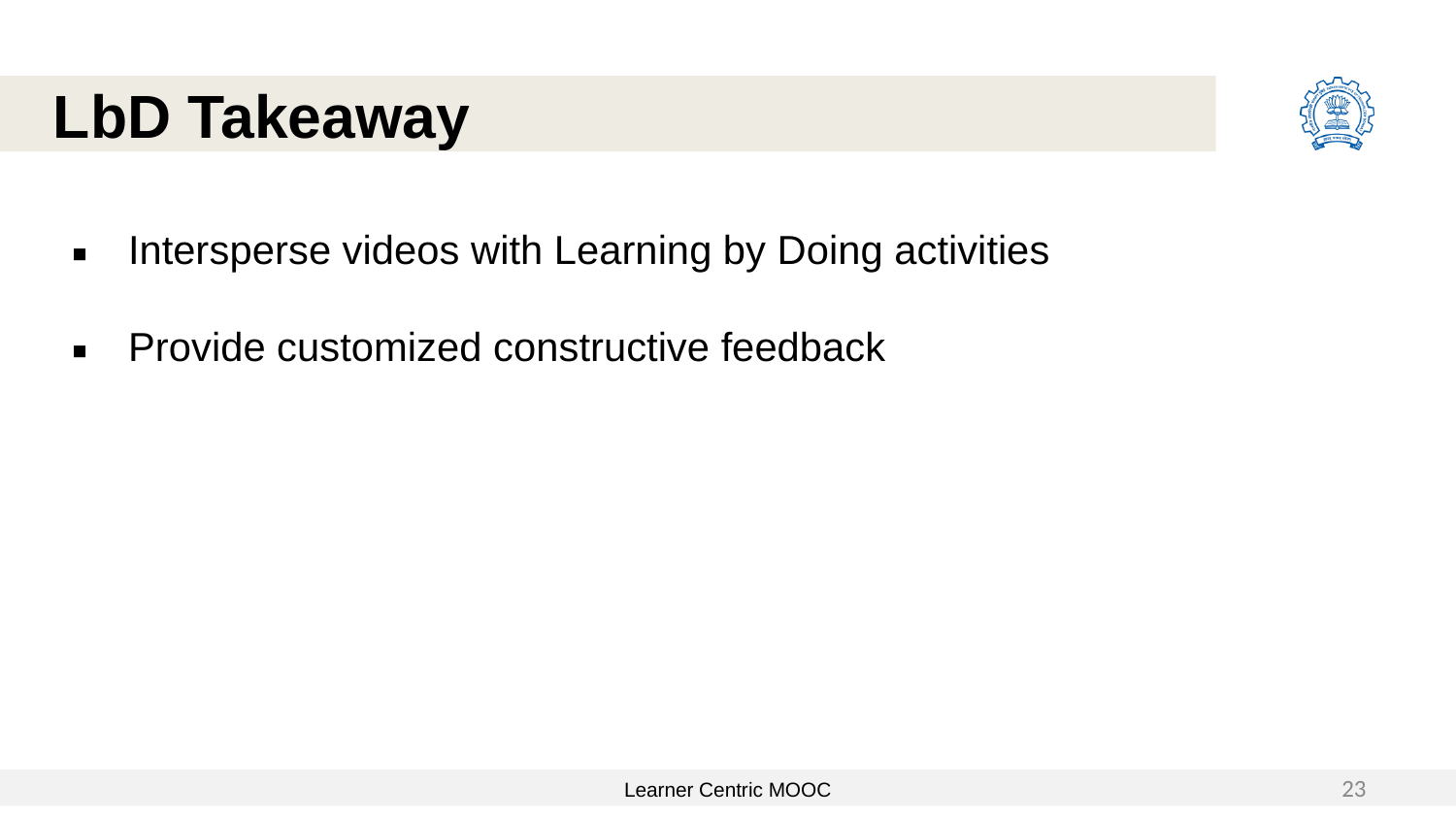

LbD Takeaway

Intersperse videos with Learning by Doing activities

Provide customized constructive feedback
23